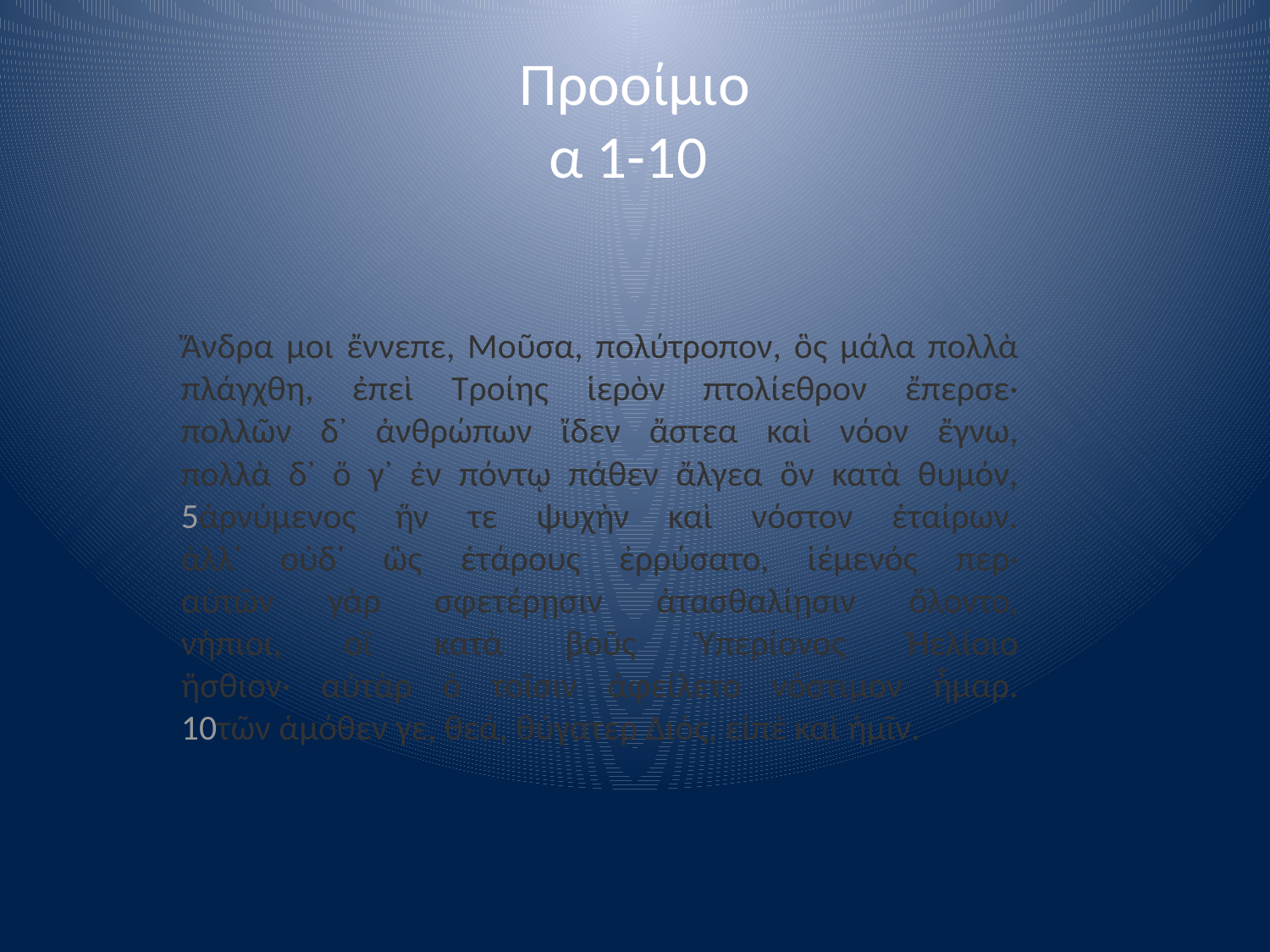

# Προοίμιο α 1-10
Ἄνδρα μοι ἔννεπε, Μοῦσα, πολύτροπον, ὃς μάλα πολλὰ
πλάγχθη, ἐπεὶ Τροίης ἱερὸν πτολίεθρον ἔπερσε·
πολλῶν δ᾽ ἀνθρώπων ἴδεν ἄστεα καὶ νόον ἔγνω,
πολλὰ δ᾽ ὅ γ᾽ ἐν πόντῳ πάθεν ἄλγεα ὃν κατὰ θυμόν,
5ἀρνύμενος ἥν τε ψυχὴν καὶ νόστον ἑταίρων.
ἀλλ᾽ οὐδ᾽ ὣς ἑτάρους ἐρρύσατο, ἱέμενός περ·
αὐτῶν γὰρ σφετέρῃσιν ἀτασθαλίῃσιν ὄλοντο,
νήπιοι, οἳ κατὰ βοῦς Ὑπερίονος Ἠελίοιο
ἤσθιον· αὐτὰρ ὁ τοῖσιν ἀφείλετο νόστιμον ἦμαρ.
10τῶν ἁμόθεν γε, θεά, θύγατερ Διός, εἰπὲ καὶ ἡμῖν.